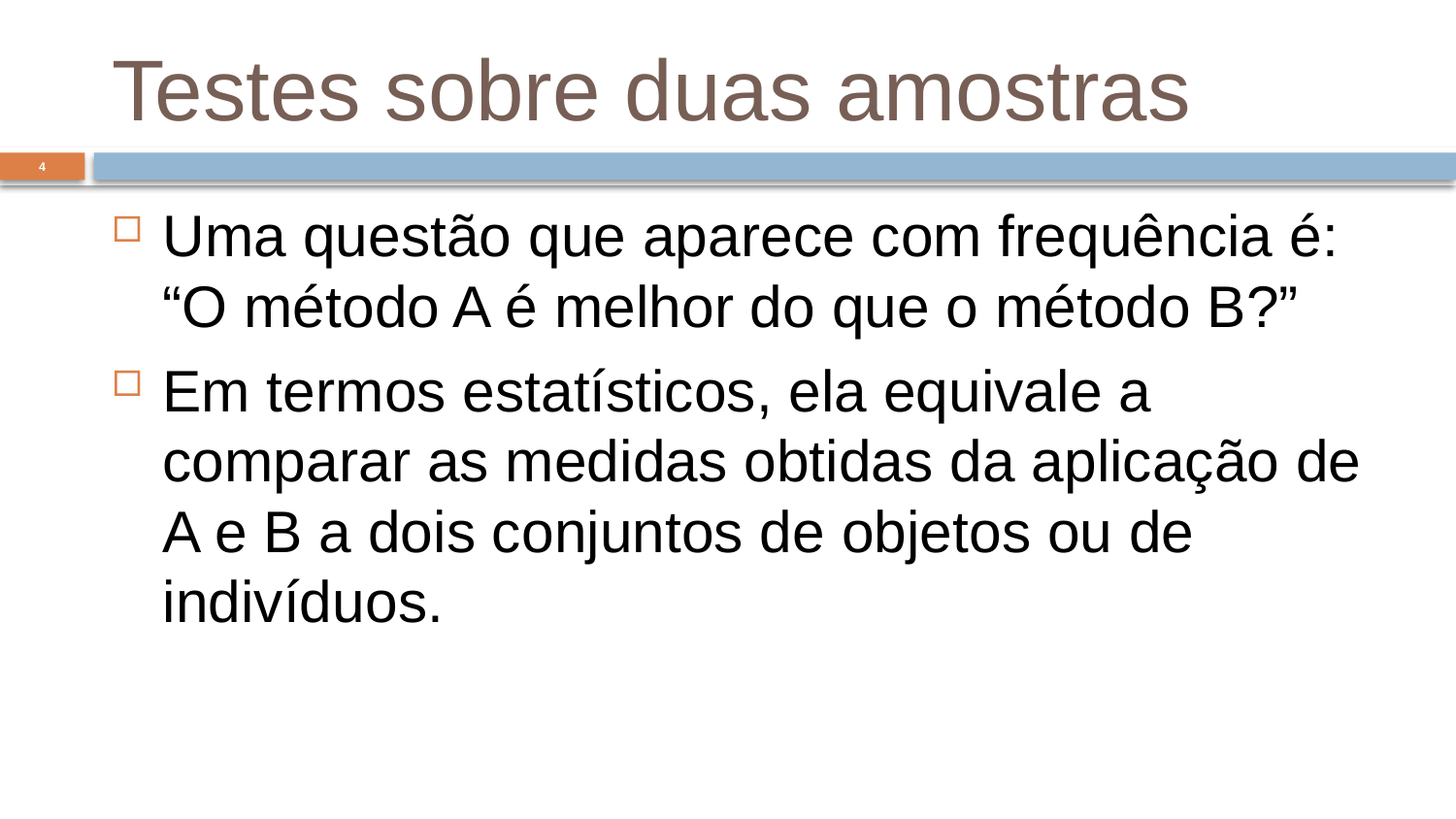

# Testes sobre duas amostras
4
Uma questão que aparece com frequência é: “O método A é melhor do que o método B?”
Em termos estatísticos, ela equivale a comparar as medidas obtidas da aplicação de A e B a dois conjuntos de objetos ou de indivíduos.